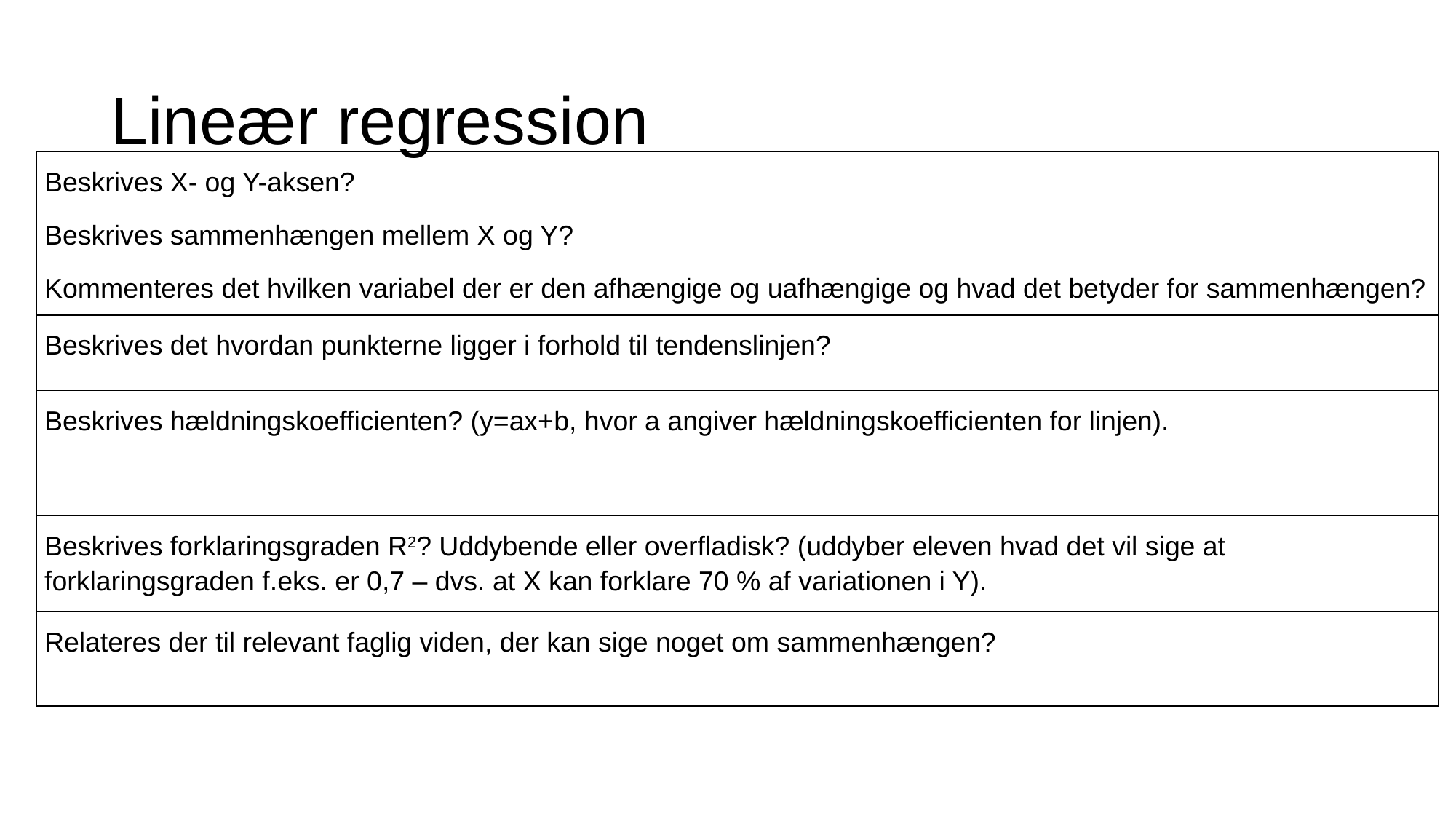

# Lineær regression
| Beskrives X- og Y-aksen? Beskrives sammenhængen mellem X og Y? Kommenteres det hvilken variabel der er den afhængige og uafhængige og hvad det betyder for sammenhængen? |
| --- |
| Beskrives det hvordan punkterne ligger i forhold til tendenslinjen? |
| Beskrives hældningskoefficienten? (y=ax+b, hvor a angiver hældningskoefficienten for linjen). |
| Beskrives forklaringsgraden R2? Uddybende eller overfladisk? (uddyber eleven hvad det vil sige at forklaringsgraden f.eks. er 0,7 – dvs. at X kan forklare 70 % af variationen i Y). |
| Relateres der til relevant faglig viden, der kan sige noget om sammenhængen? |